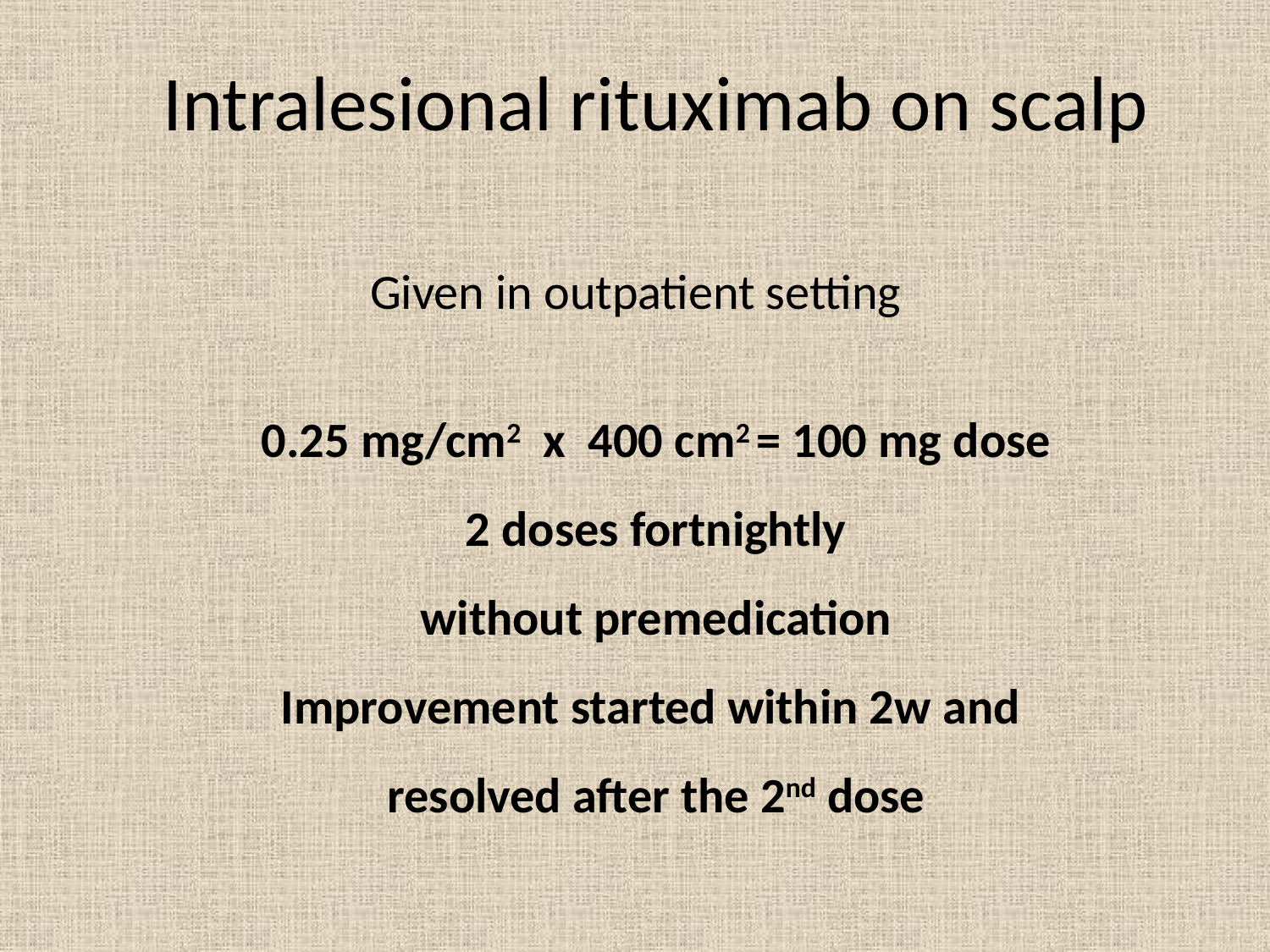

# Intralesional rituximab on scalp
                              Given in outpatient setting

0.25 mg/cm2  x  400 cm2 = 100 mg dose
2 doses fortnightly
without premedication
Improvement started within 2w and
resolved after the 2nd dose